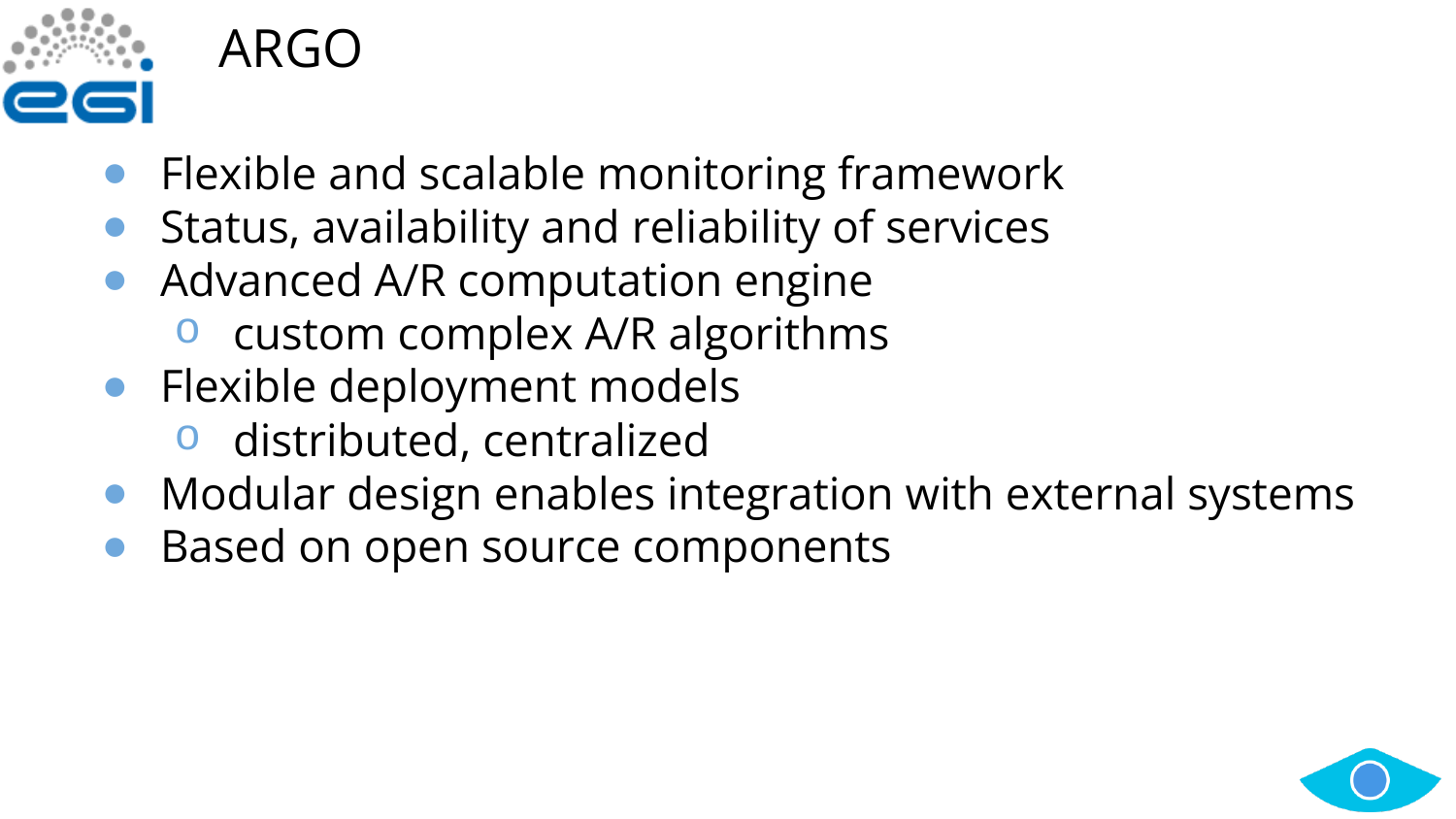

# ARGO
Flexible and scalable monitoring framework
Status, availability and reliability of services
Advanced A/R computation engine
custom complex A/R algorithms
Flexible deployment models
distributed, centralized
Modular design enables integration with external systems
Based on open source components